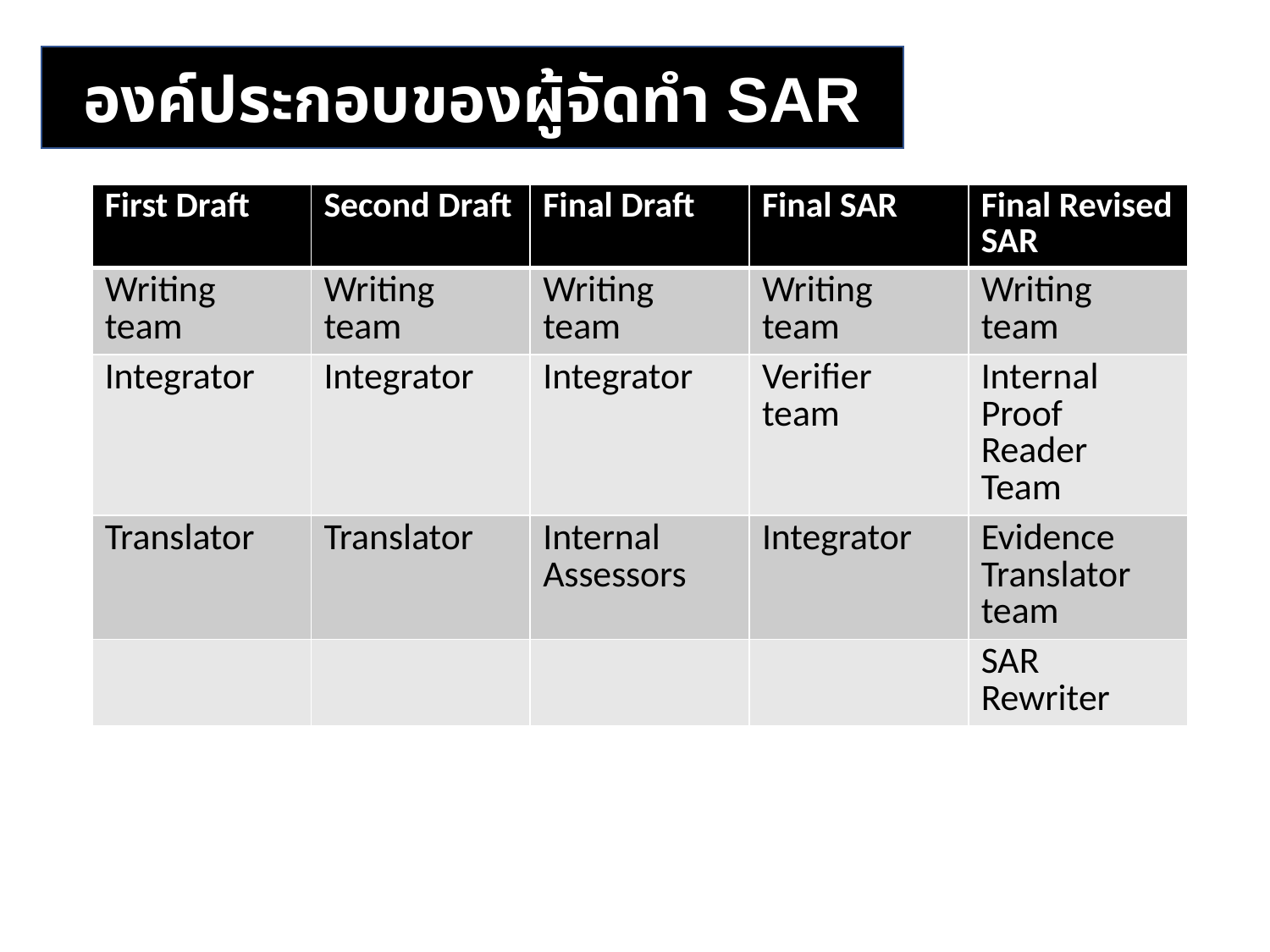

องค์ประกอบของผู้จัดทำ SAR
| First Draft | Second Draft | Final Draft | Final SAR | Final Revised SAR |
| --- | --- | --- | --- | --- |
| Writing team | Writing team | Writing team | Writing team | Writing team |
| Integrator | Integrator | Integrator | Verifier team | Internal Proof Reader Team |
| Translator | Translator | Internal Assessors | Integrator | Evidence Translator team |
|  |  |  |  | SAR Rewriter |